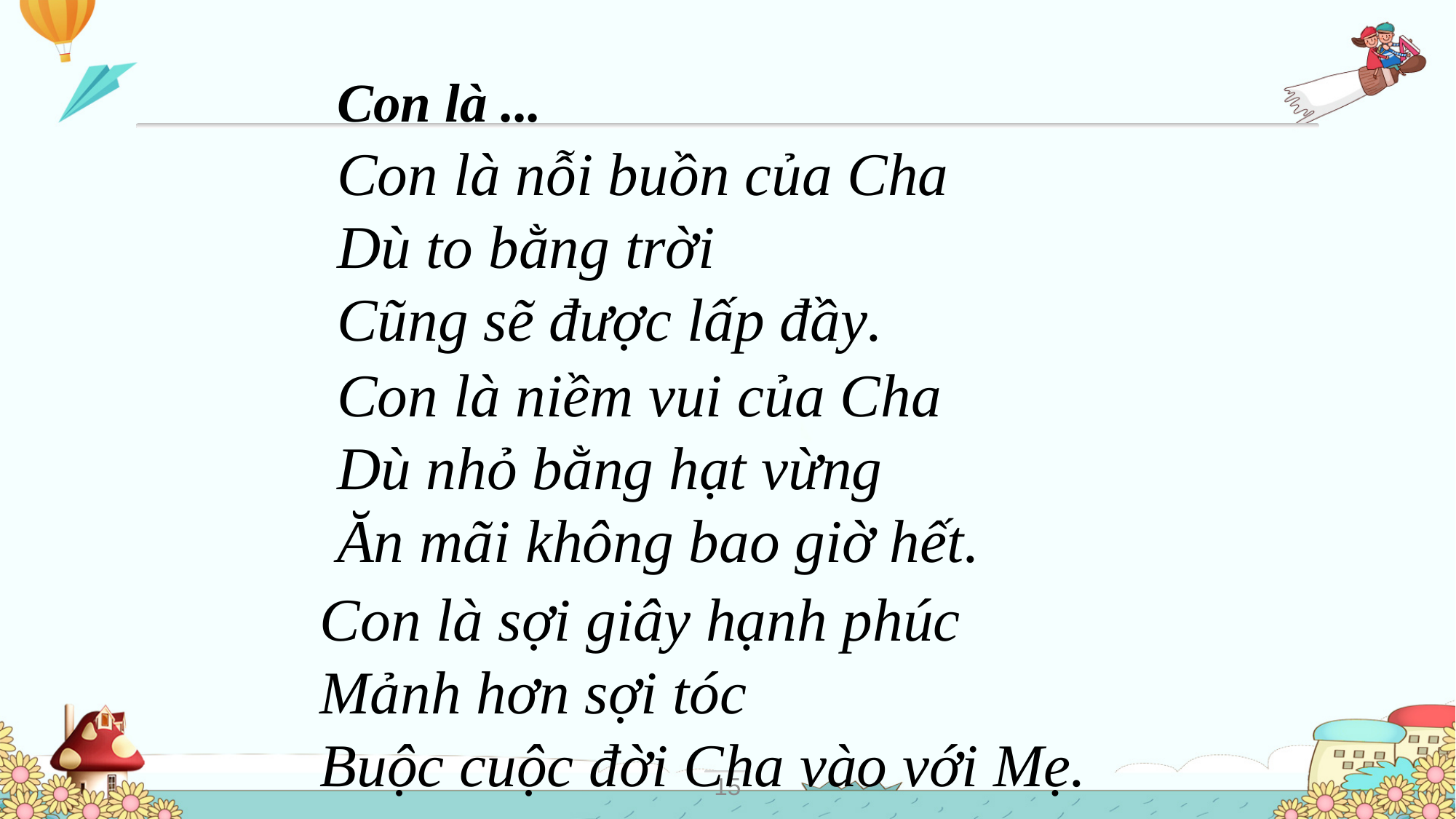

Con là ...

Con là nỗi buồn của Cha
Dù to bằng trời
Cũng sẽ được lấp đầy.
Con là niềm vui của Cha
Dù nhỏ bằng hạt vừng
Ăn mãi không bao giờ hết.
Con là sợi giây hạnh phúc
Mảnh hơn sợi tóc
Buộc cuộc đời Cha vào với Mẹ.
15